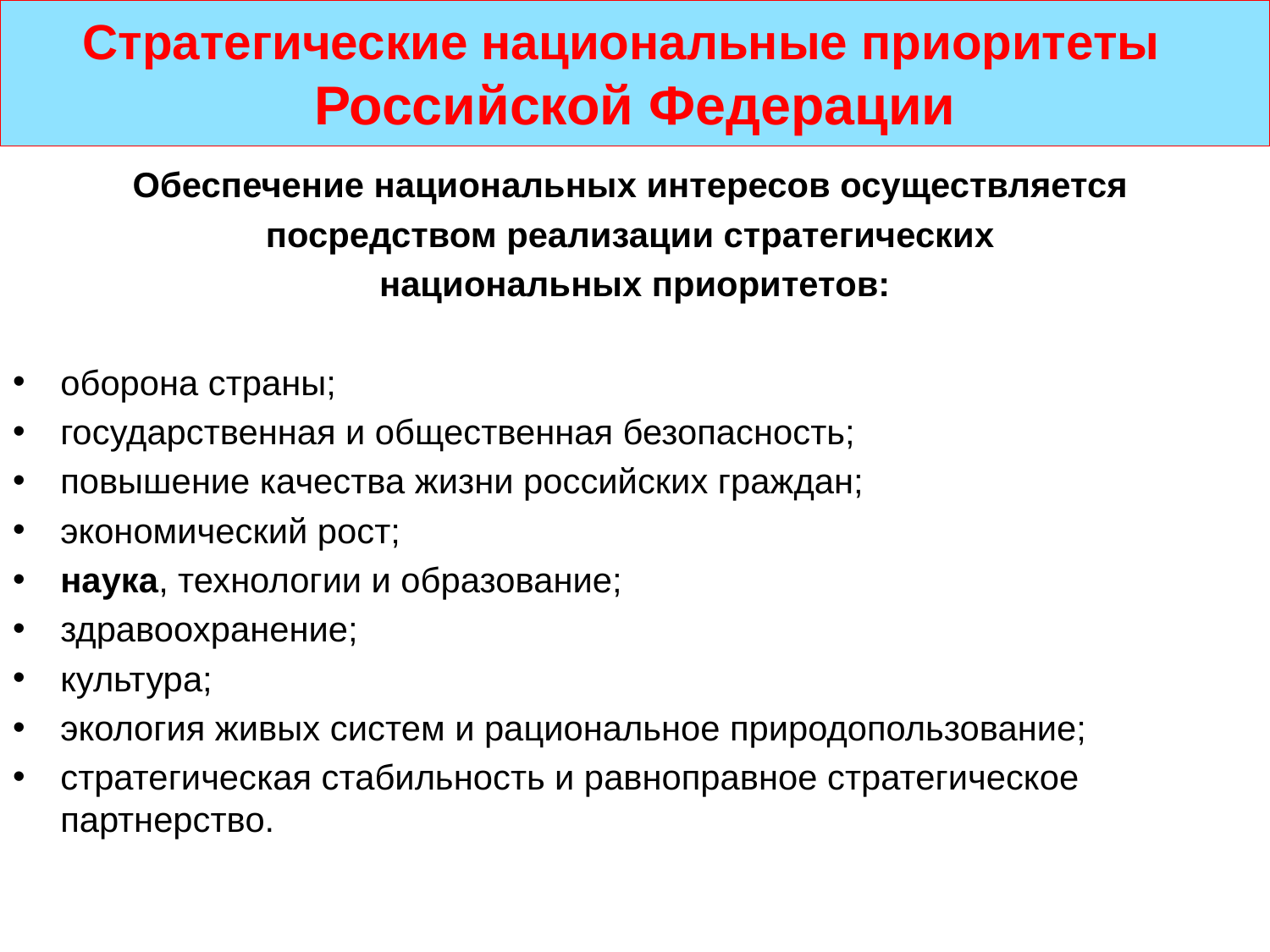

# Стратегические национальные приоритеты Российской Федерации
Обеспечение национальных интересов осуществляется
посредством реализации стратегических
национальных приоритетов:

оборона страны;
государственная и общественная безопасность;
повышение качества жизни российских граждан;
экономический рост;
наука, технологии и образование;
здравоохранение;
культура;
экология живых систем и рациональное природопользование;
стратегическая стабильность и равноправное стратегическое партнерство.